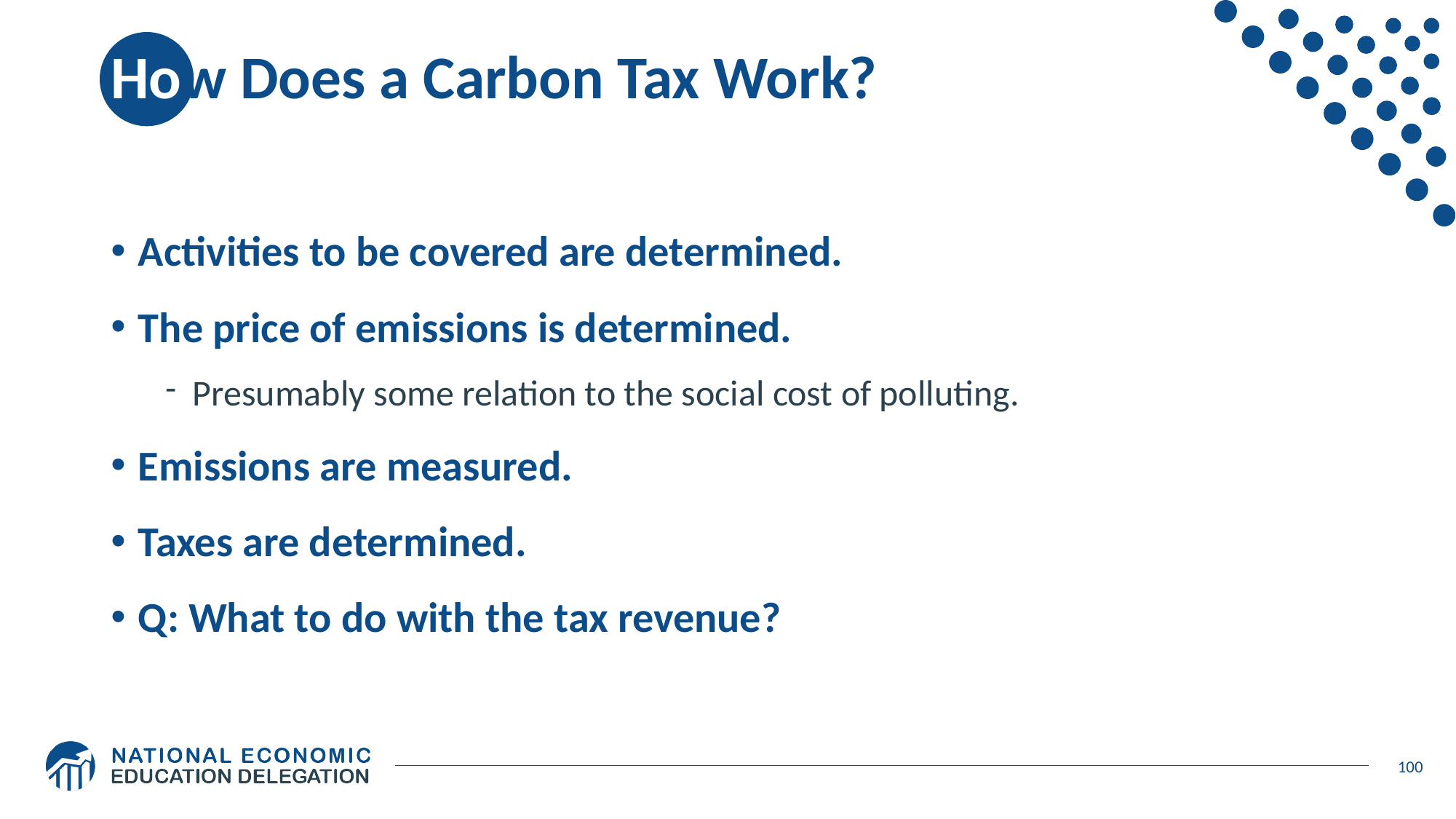

# How Does a Carbon Tax Work?
Activities to be covered are determined.
The price of emissions is determined.
Presumably some relation to the social cost of polluting.
Emissions are measured.
Taxes are determined.
Q: What to do with the tax revenue?
100